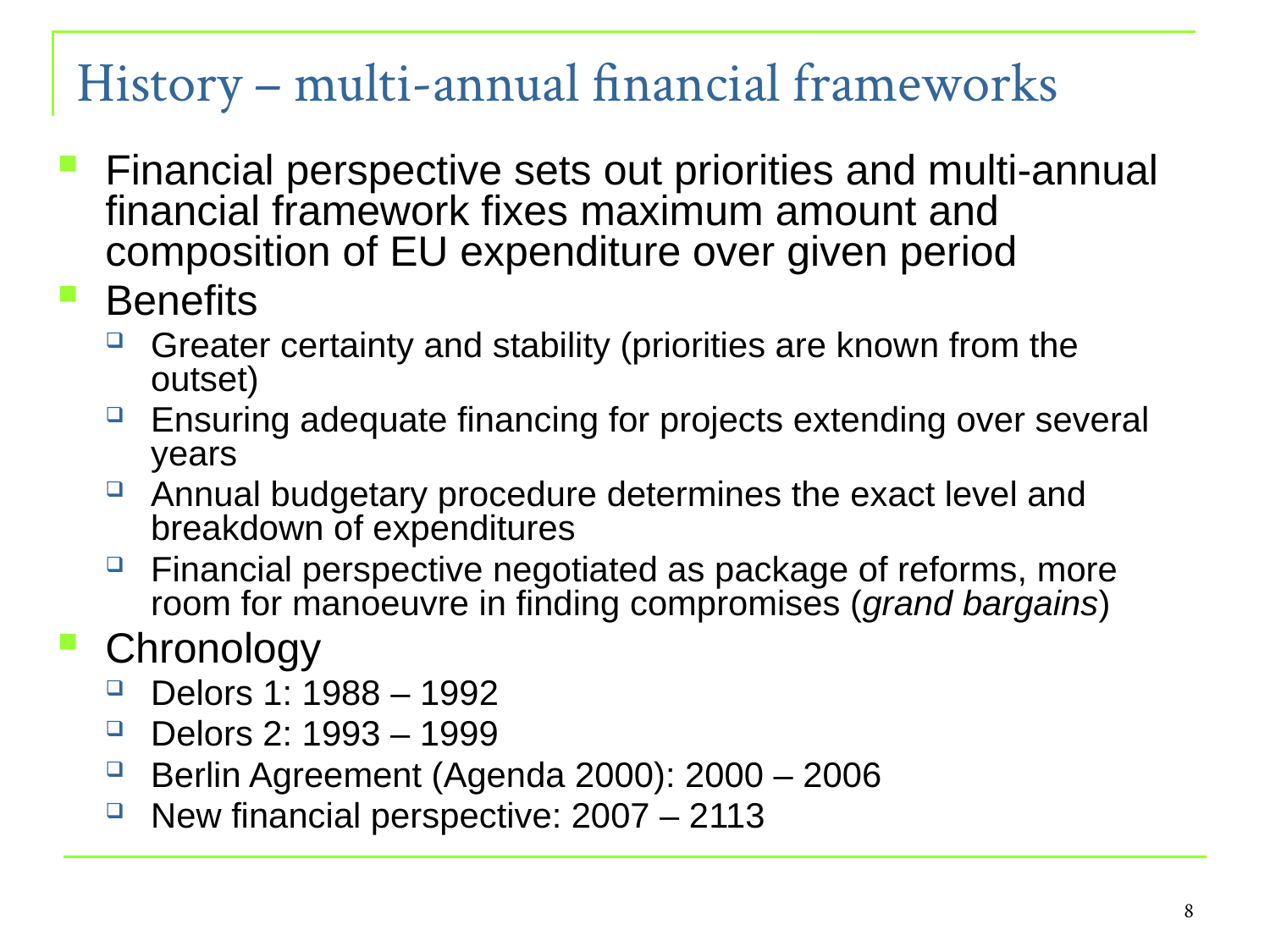

# History – multi-annual financial frameworks
Financial perspective sets out priorities and multi-annual financial framework fixes maximum amount and composition of EU expenditure over given period
Benefits
Greater certainty and stability (priorities are known from the outset)
Ensuring adequate financing for projects extending over several years
Annual budgetary procedure determines the exact level and breakdown of expenditures
Financial perspective negotiated as package of reforms, more room for manoeuvre in finding compromises (grand bargains)
Chronology
Delors 1: 1988 – 1992
Delors 2: 1993 – 1999
Berlin Agreement (Agenda 2000): 2000 – 2006
New financial perspective: 2007 – 2113

8